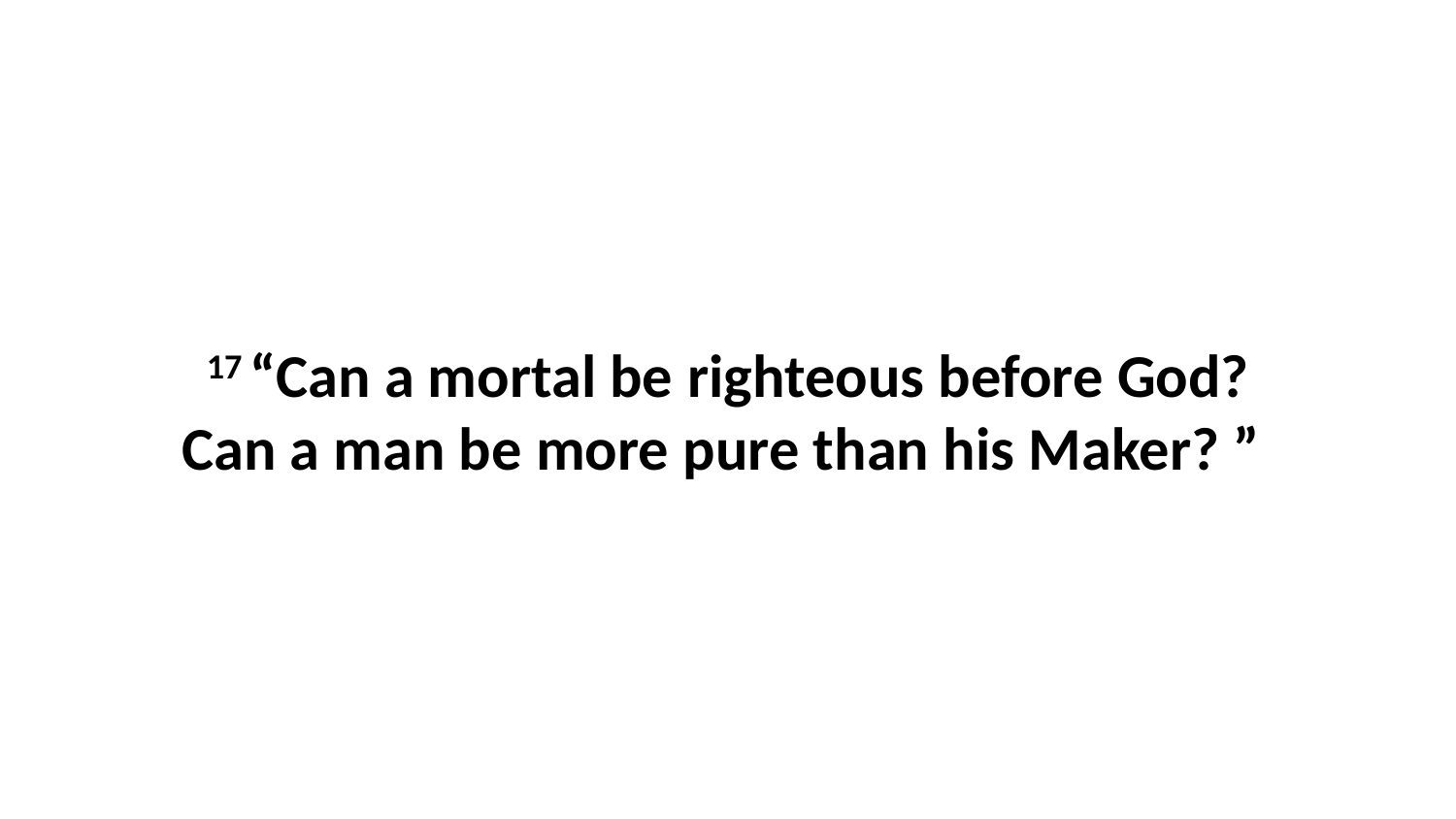

17 “Can a mortal be righteous before God?Can a man be more pure than his Maker? ”